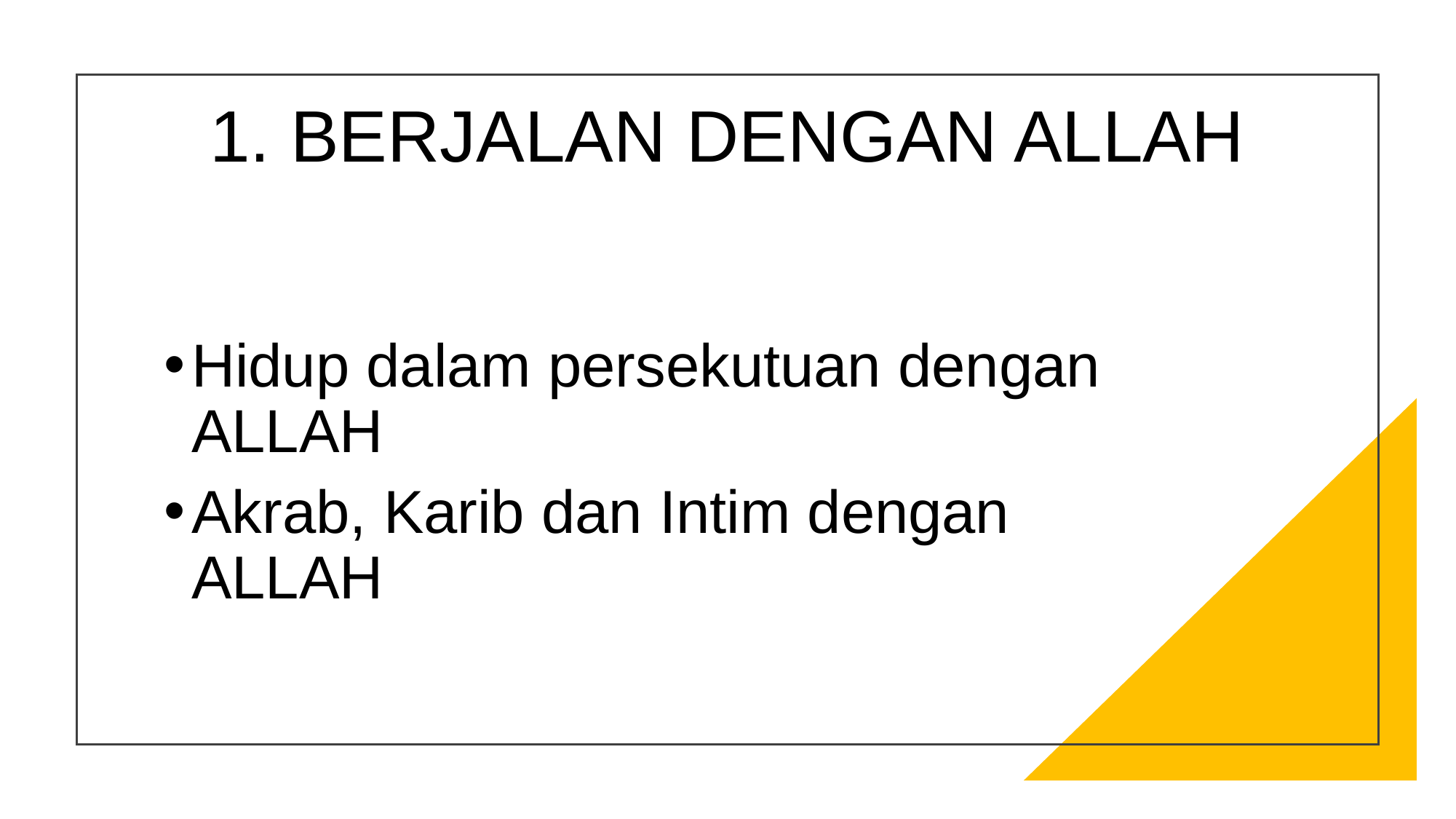

# 1. BERJALAN DENGAN ALLAH

Hidup dalam persekutuan dengan ALLAH
Akrab, Karib dan Intim dengan ALLAH